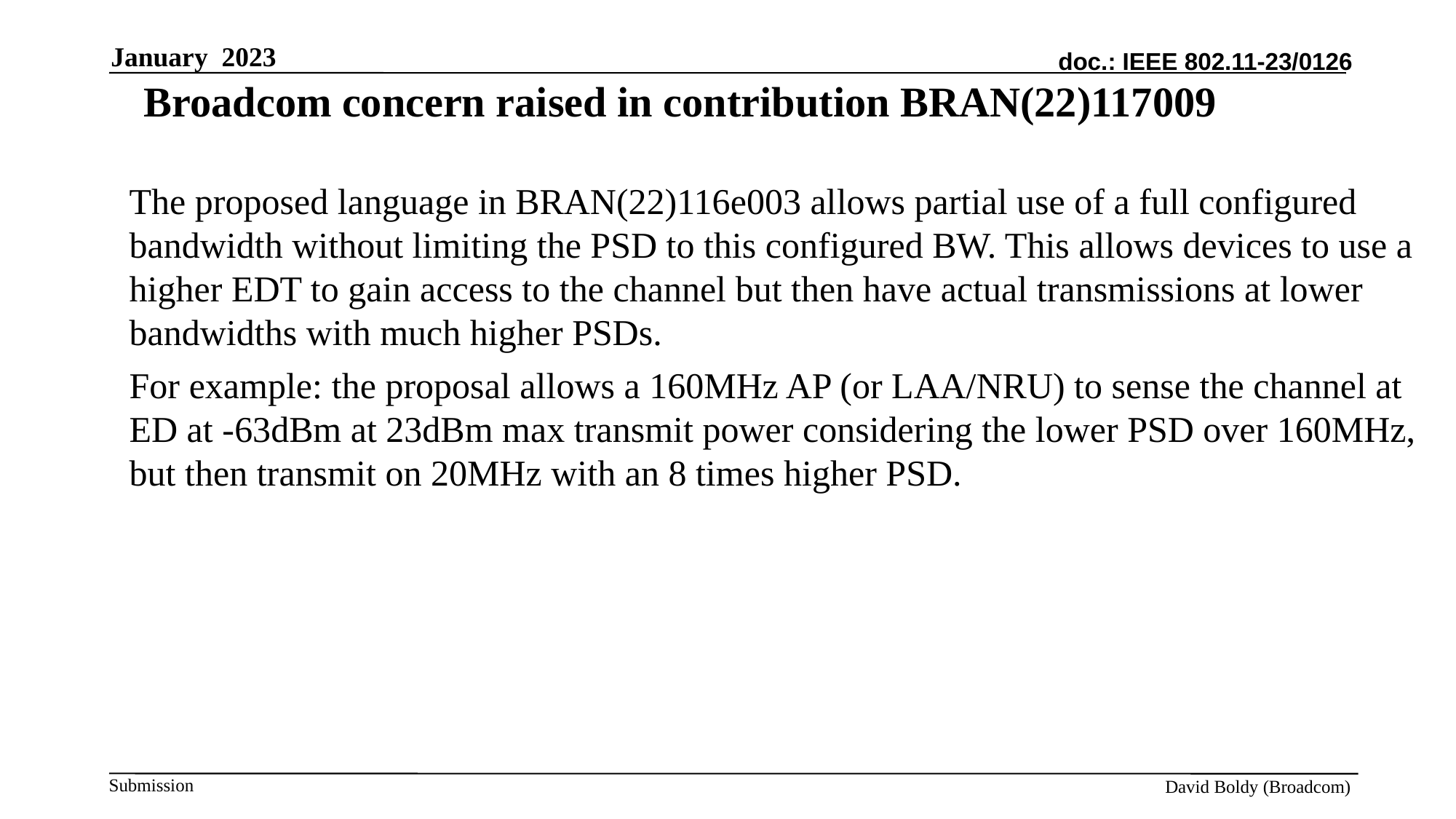

January  2023
# Broadcom concern raised in contribution BRAN(22)117009

   The proposed language in BRAN(22)116e003 allows partial use of a full configured bandwidth without limiting the PSD to this configured BW. This allows devices to use a higher EDT to gain access to the channel but then have actual transmissions at lower bandwidths with much higher PSDs.
	For example: the proposal allows a 160MHz AP (or LAA/NRU) to sense the channel at ED at ­-63dBm at 23dBm max transmit power considering the lower PSD over 160MHz, but then transmit on 20MHz with an 8 times higher PSD.

David Boldy (Broadcom)